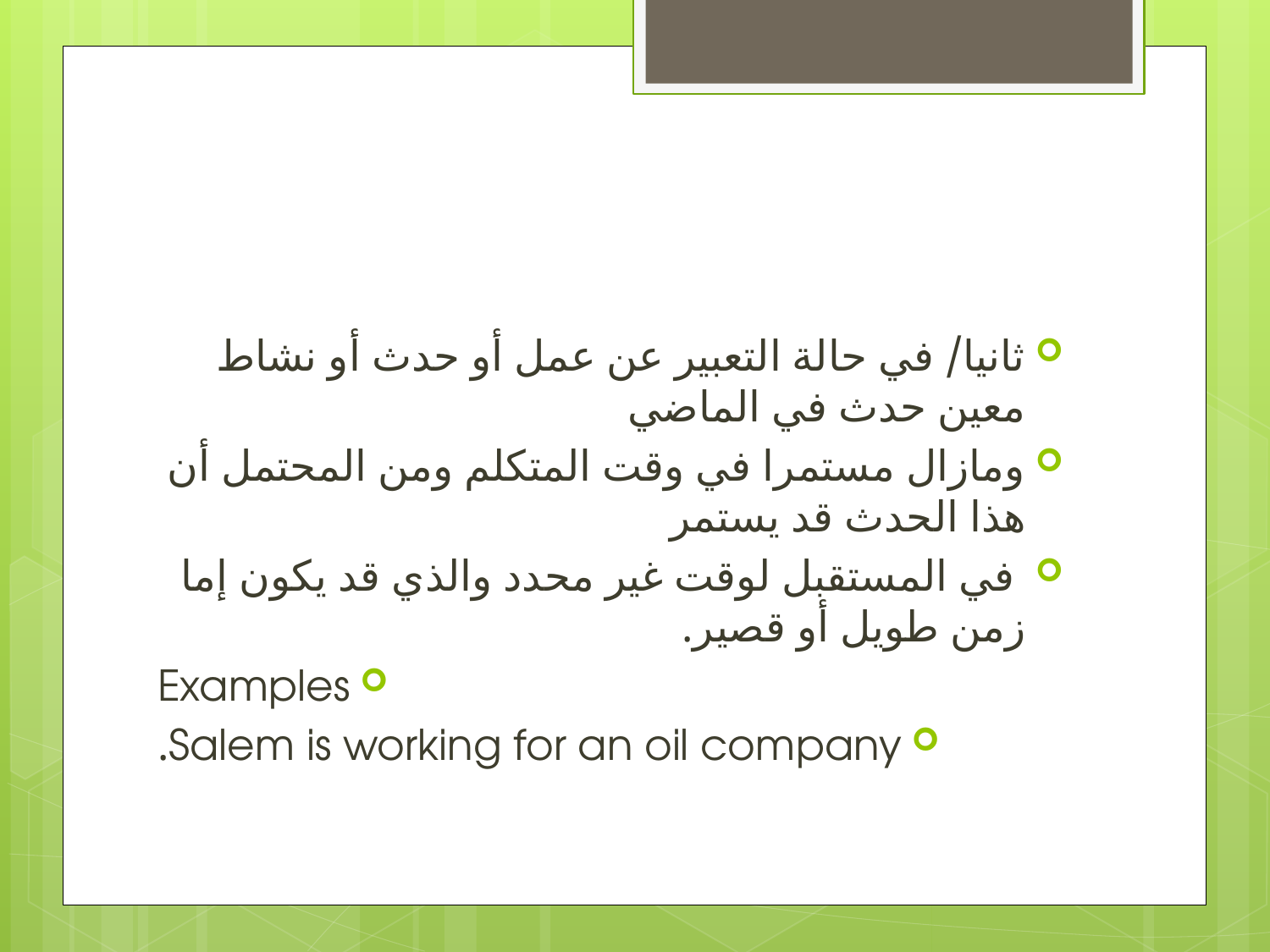

#
ثانيا/ في حالة التعبير عن عمل أو حدث أو نشاط معين حدث في الماضي
ومازال مستمرا في وقت المتكلم ومن المحتمل أن هذا الحدث قد يستمر
 في المستقبل لوقت غير محدد والذي قد يكون إما زمن طويل أو قصير.
Examples
Salem is working for an oil company.